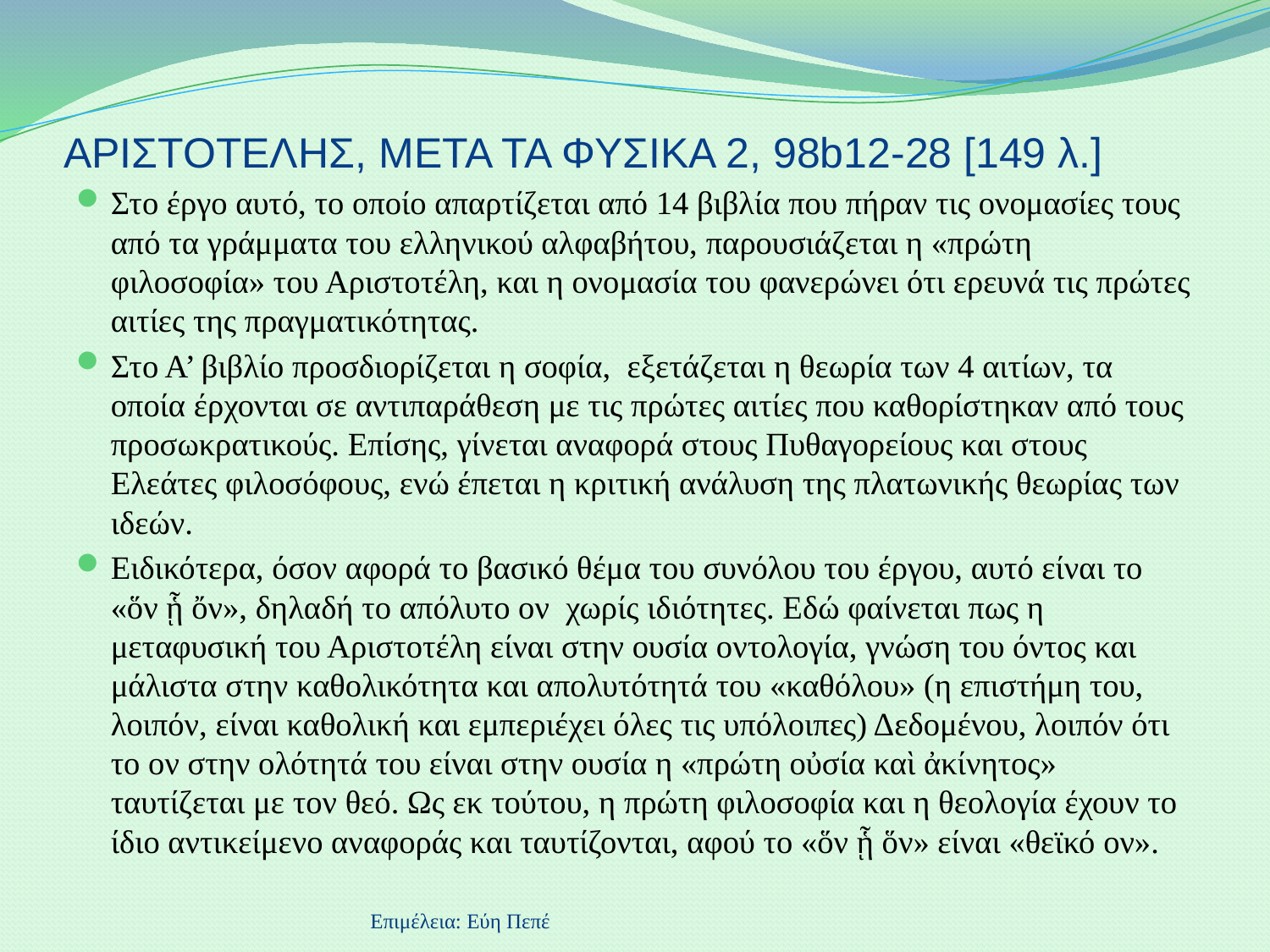

# ΑΡΙΣΤΟΤΕΛΗΣ, ΜΕΤΑ ΤΑ ΦΥΣΙΚΑ 2, 98b12-28 [149 λ.]
Στο έργο αυτό, το οποίο απαρτίζεται από 14 βιβλία που πήραν τις ονομασίες τους από τα γράμματα του ελληνικού αλφαβήτου, παρουσιάζεται η «πρώτη φιλοσοφία» του Αριστοτέλη, και η ονομασία του φανερώνει ότι ερευνά τις πρώτες αιτίες της πραγματικότητας.
Στο Α’ βιβλίο προσδιορίζεται η σοφία,  εξετάζεται η θεωρία των 4 αιτίων, τα οποία έρχονται σε αντιπαράθεση με τις πρώτες αιτίες που καθορίστηκαν από τους προσωκρατικούς. Επίσης, γίνεται αναφορά στους Πυθαγορείους και στους Ελεάτες φιλοσόφους, ενώ έπεται η κριτική ανάλυση της πλατωνικής θεωρίας των ιδεών.
Ειδικότερα, όσον αφορά το βασικό θέμα του συνόλου του έργου, αυτό είναι το «ὅν ᾗ ὄν», δηλαδή το απόλυτο ον  χωρίς ιδιότητες. Εδώ φαίνεται πως η μεταφυσική του Αριστοτέλη είναι στην ουσία οντολογία, γνώση του όντος και μάλιστα στην καθολικότητα και απολυτότητά του «καθόλου» (η επιστήμη του, λοιπόν, είναι καθολική και εμπεριέχει όλες τις υπόλοιπες) Δεδομένου, λοιπόν ότι το ον στην ολότητά του είναι στην ουσία η «πρώτη οὐσία καὶ ἀκίνητος» ταυτίζεται με τον θεό. Ως εκ τούτου, η πρώτη φιλοσοφία και η θεολογία έχουν το ίδιο αντικείμενο αναφοράς και ταυτίζονται, αφού το «ὅν ᾗ ὅν» είναι «θεϊκό ον».
Επιμέλεια: Εύη Πεπέ